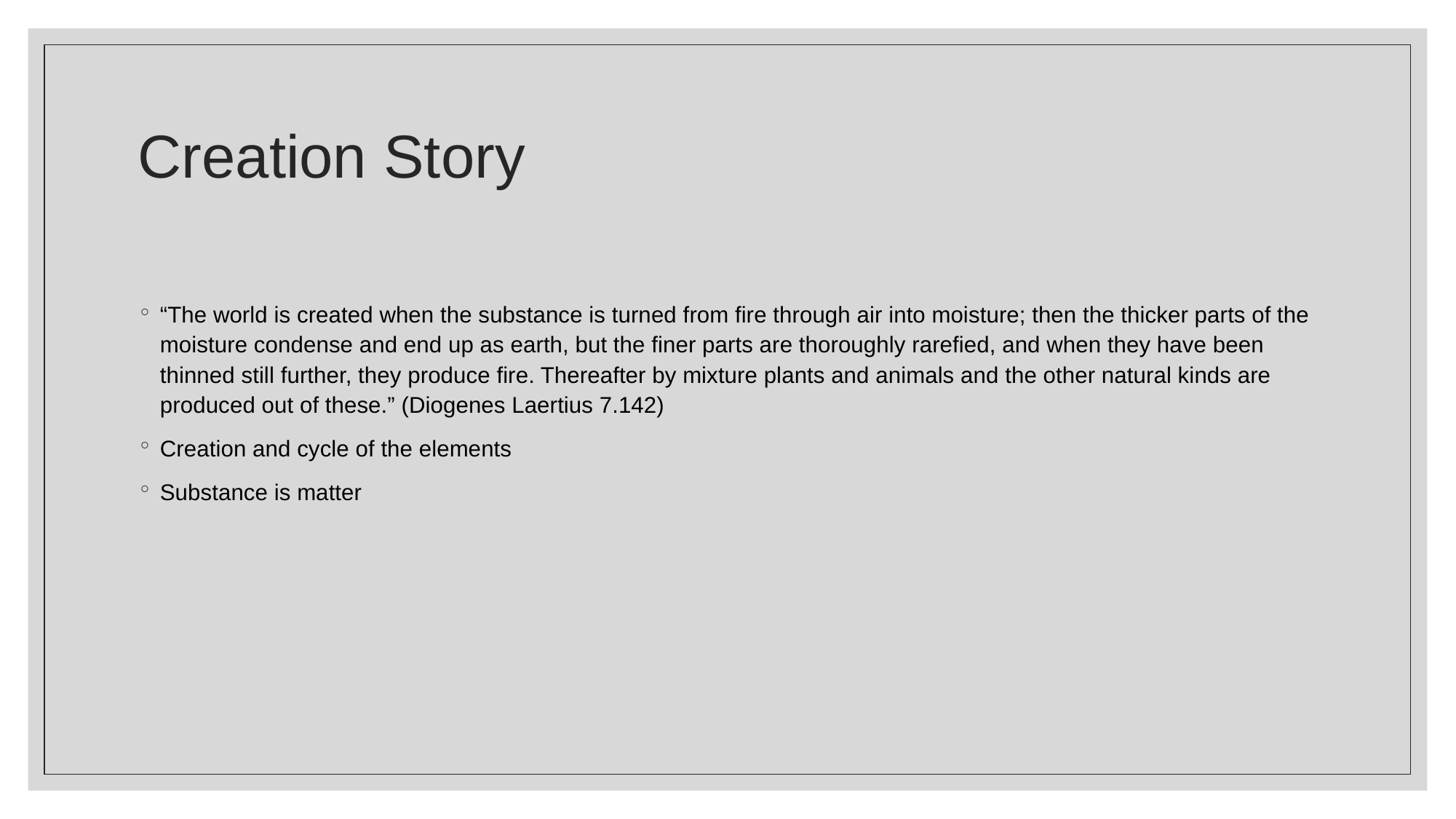

# Creation Story

“The world is created when the substance is turned from fire through air into moisture; then the thicker parts of the moisture condense and end up as earth, but the finer parts are thoroughly rarefied, and when they have been thinned still further, they produce fire. Thereafter by mixture plants and animals and the other natural kinds are produced out of these.” (Diogenes Laertius 7.142)
Creation and cycle of the elements
Substance is matter